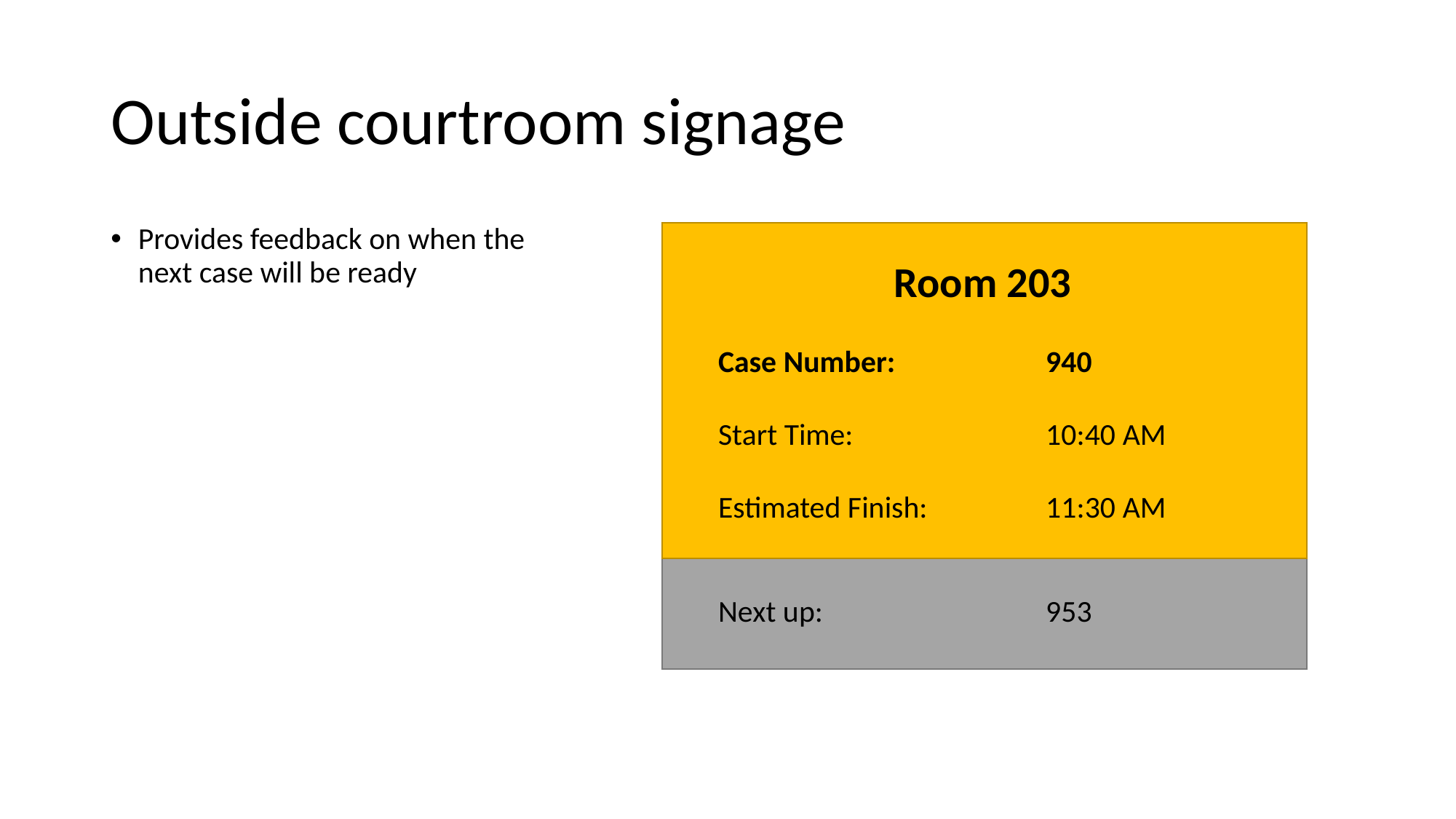

# Outside courtroom signage
Provides feedback on when the next case will be ready

Room 203

Case Number:  		940

Start Time:		10:40 AM

Estimated Finish:		11:30 AM

Next up:		 	953